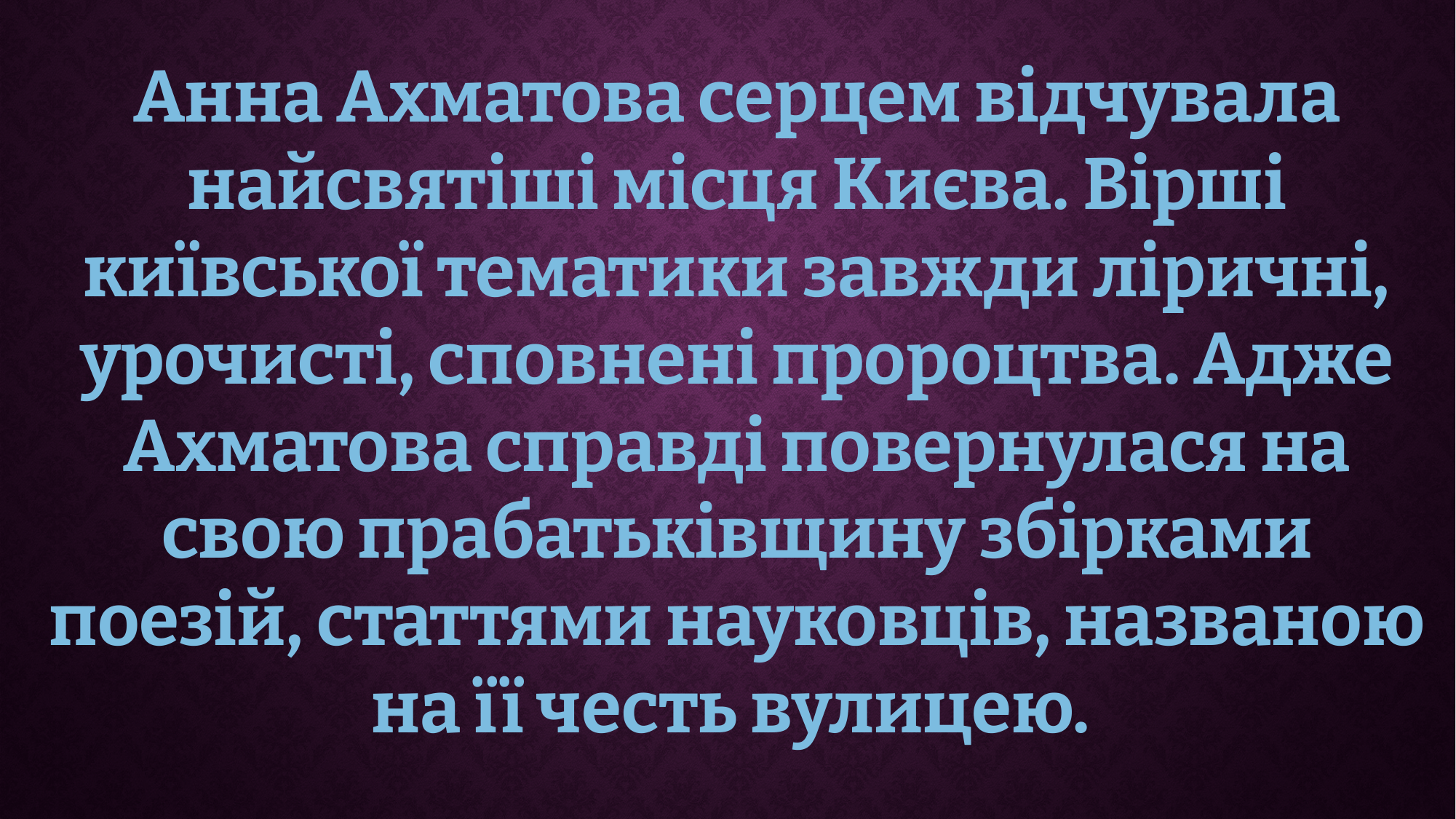

Анна Ахматова серцем відчувала найсвятіші місця Києва. Вірші київської тематики завжди ліричні, урочисті, сповнені пророцтва. Адже Ахматова справді повернулася на свою прабатьківщину збірками поезій, статтями науковців, названою на її честь вулицею.